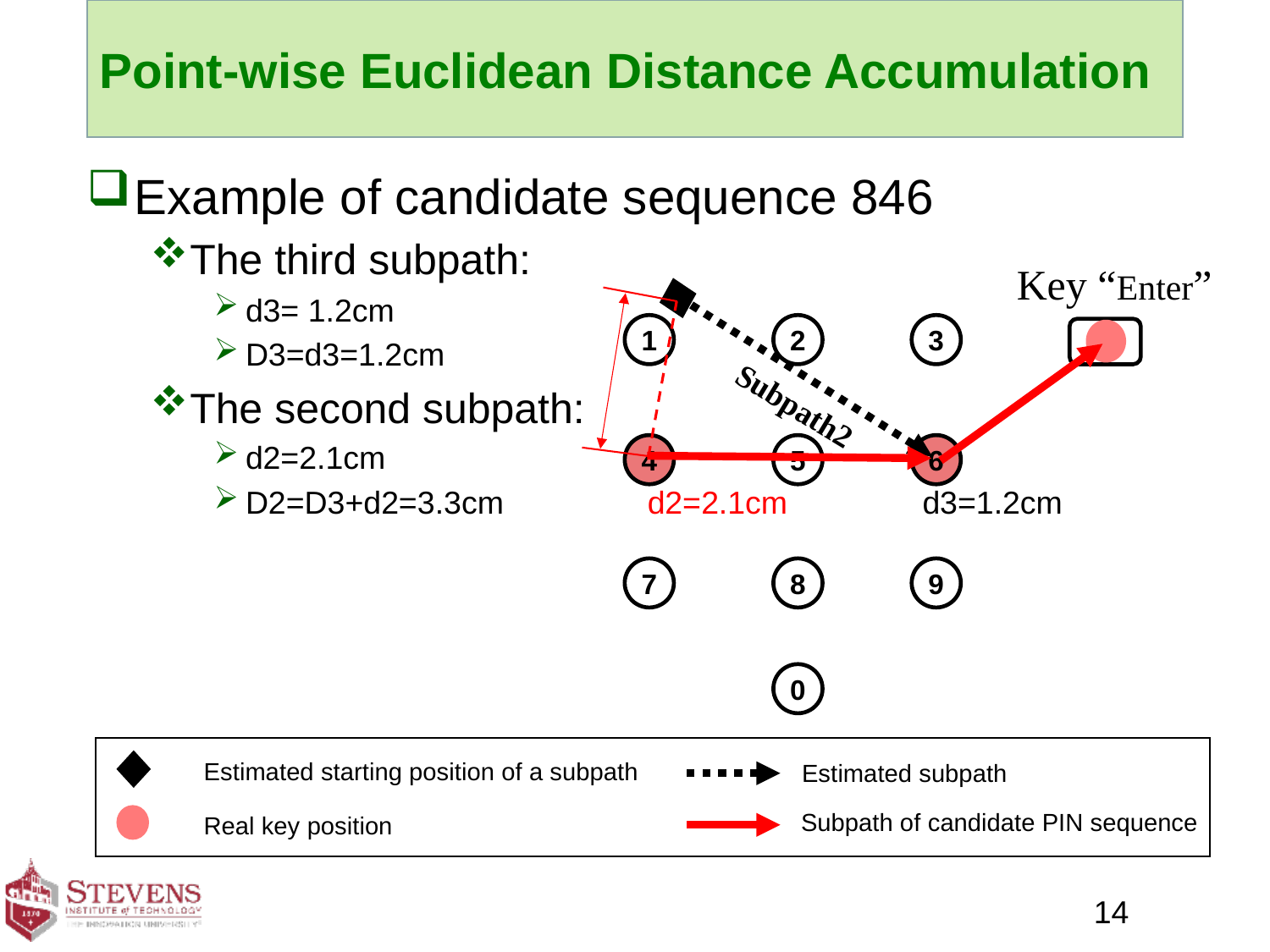

# Point-wise Euclidean Distance Accumulation
Example of candidate sequence 846
The third subpath:
d3= 1.2cm
D3=d3=1.2cm
The second subpath:
d2=2.1cm
D2=D3+d2=3.3cm

Key “Enter”
1
2
3
4
5
6
7
8
9
0

Estimated starting position of a subpath
Estimated subpath

Subpath of candidate PIN sequence
Real key position

Subpath2
d2=2.1cm
d3=1.2cm
14